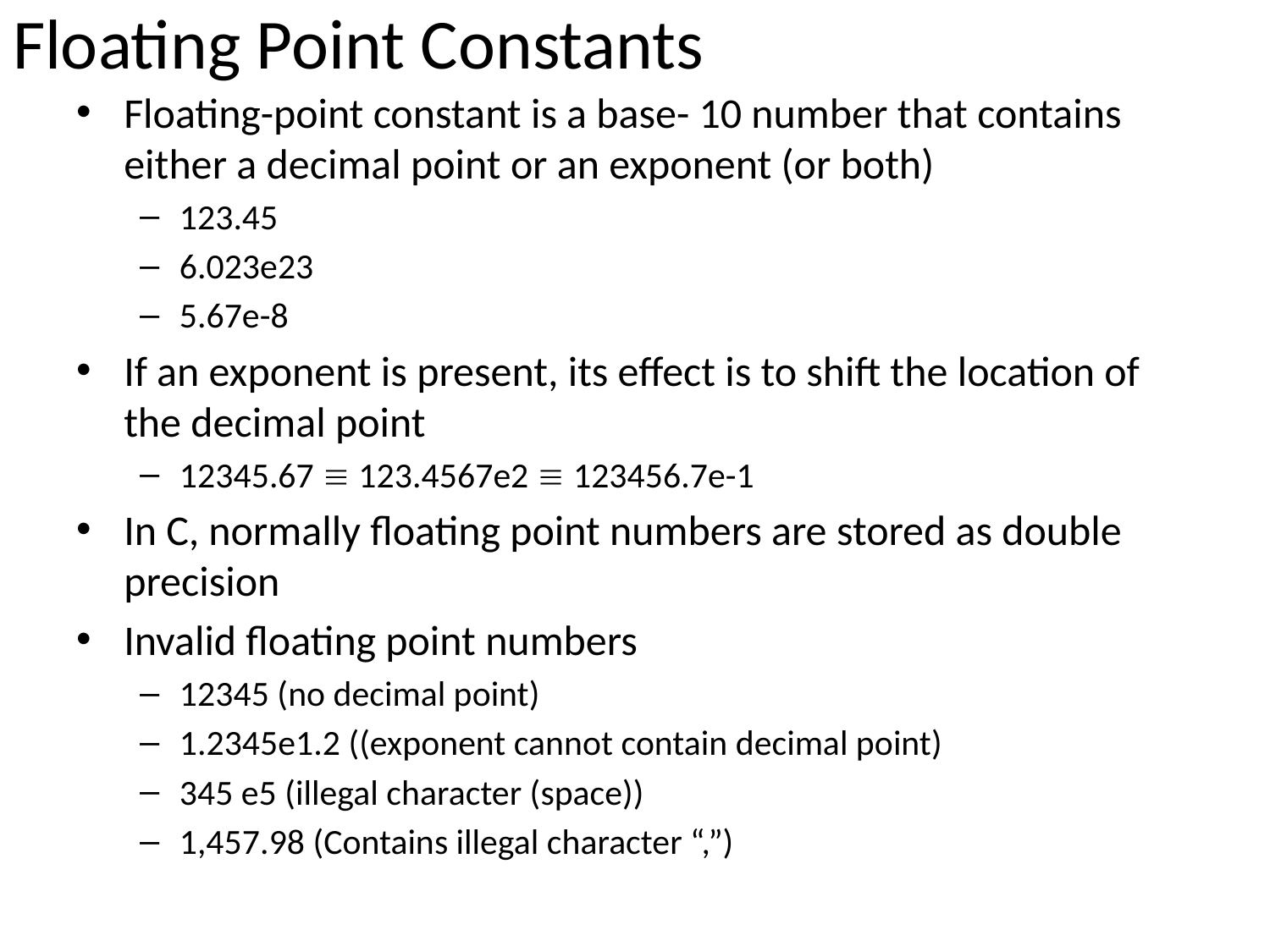

# Floating Point Constants
Floating-point constant is a base- 10 number that contains either a decimal point or an exponent (or both)
123.45
6.023e23
5.67e-8
If an exponent is present, its effect is to shift the location of the decimal point
12345.67 ≡ 123.4567e2 ≡ 123456.7e-1
In C, normally floating point numbers are stored as double precision
Invalid floating point numbers
12345 (no decimal point)
1.2345e1.2 ((exponent cannot contain decimal point)
345 e5 (illegal character (space))
1,457.98 (Contains illegal character “,”)